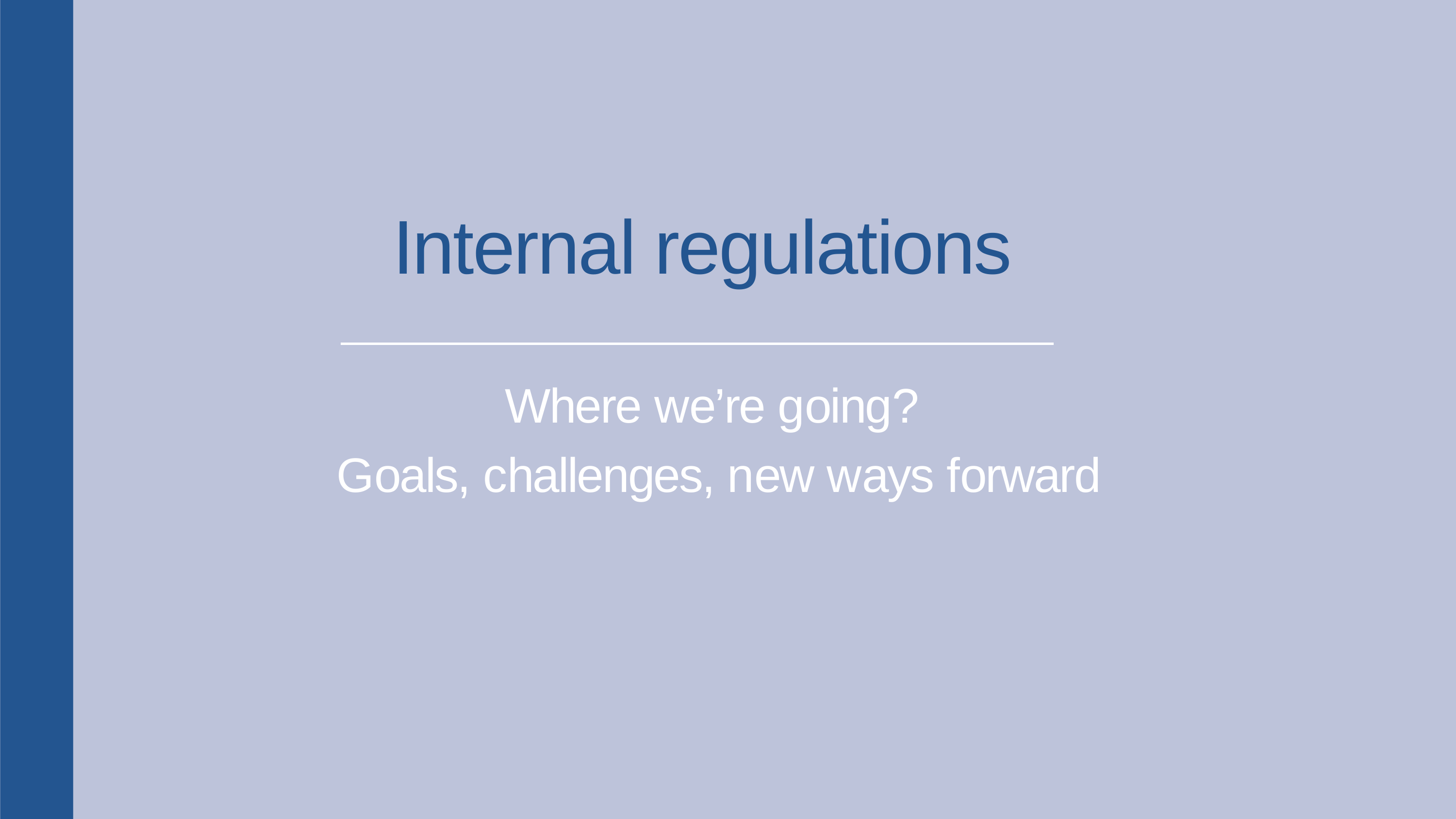

Internal regulations

Where we’re going?
 Goals, challenges, new ways forward